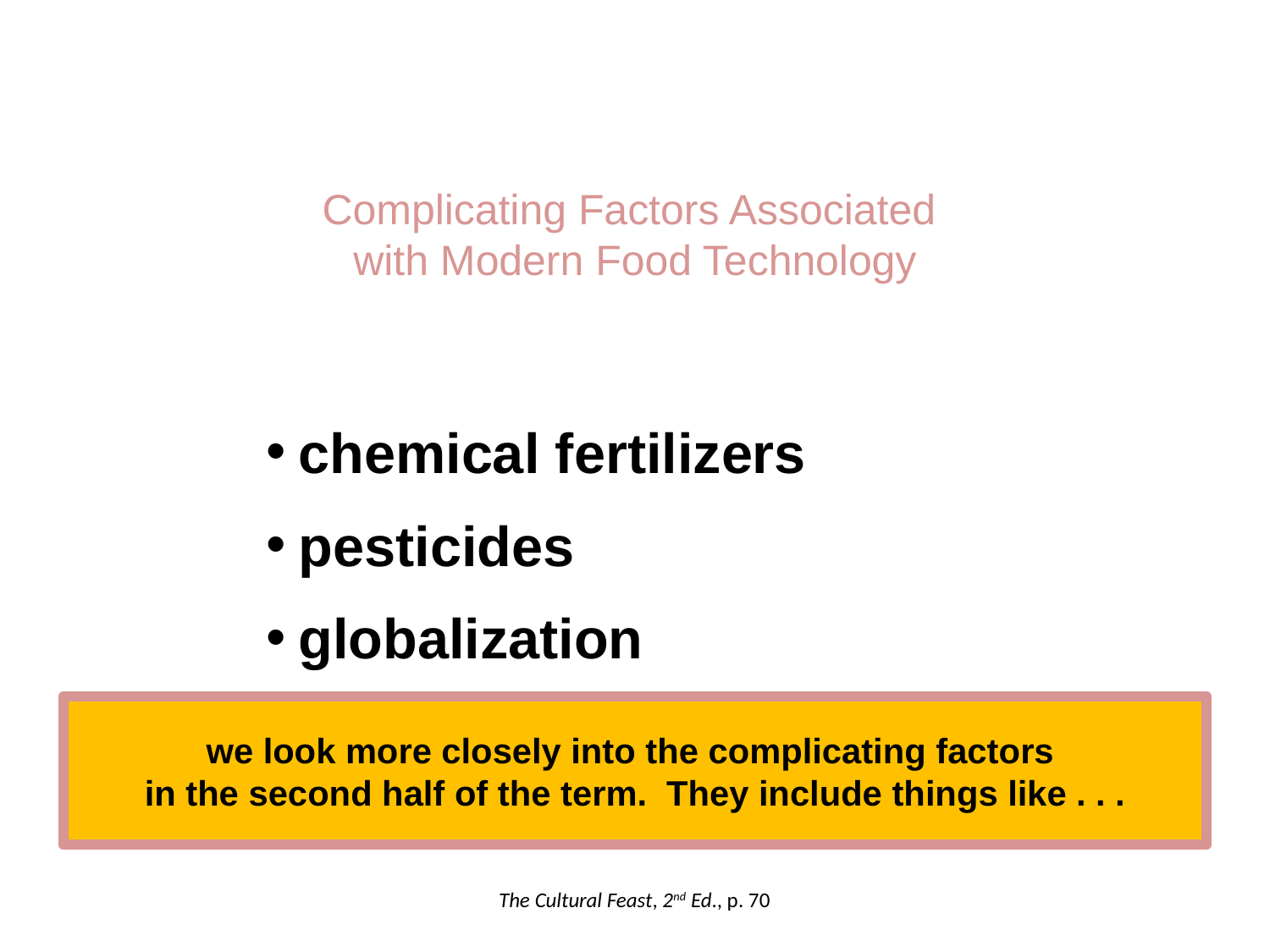

Complicating Factors Associated
with Modern Food Technology

chemical fertilizers

pesticides

globalization
we look more closely into the complicating factors
in the second half of the term.  They include things like . . .
The Cultural Feast, 2nd Ed., p. 70